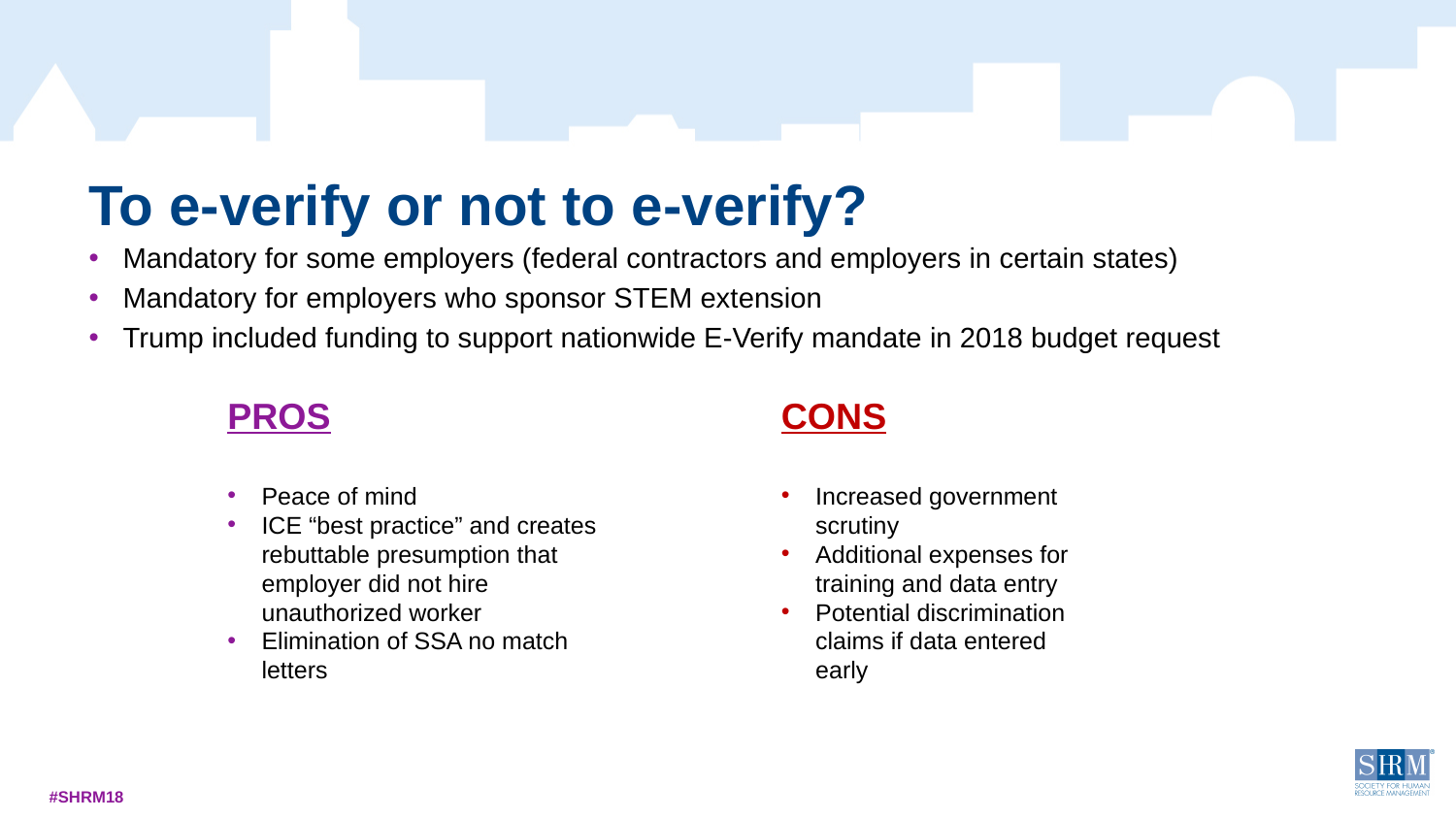

# To e-verify or not to e-verify?
Mandatory for some employers (federal contractors and employers in certain states)
Mandatory for employers who sponsor STEM extension
Trump included funding to support nationwide E-Verify mandate in 2018 budget request

PROS

Peace of mind
ICE “best practice” and creates rebuttable presumption that employer did not hire unauthorized worker
Elimination of SSA no match letters

CONS

Increased government scrutiny
Additional expenses for training and data entry
Potential discrimination claims if data entered early